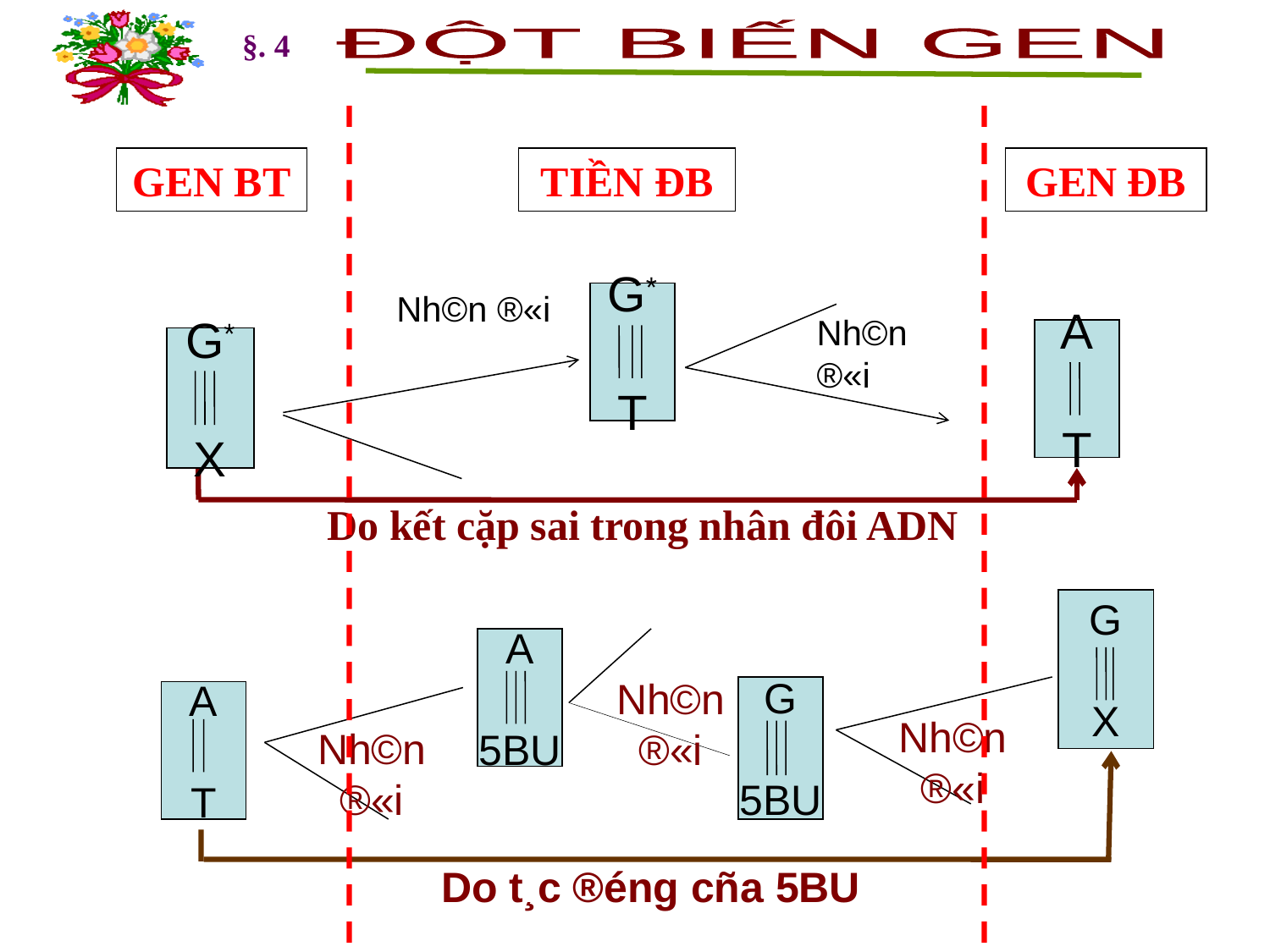

GEN BT
TIỀN ĐB
GEN ĐB
Nh©n ®«i

G*

T

Nh©n ®«i

A

T

G*

X

     Do kết cặp sai trong nhân đôi ADN
G

X

A

5BU

Nh©n ®«i

G

5BU

Nh©n ®«i

A

T

Nh©n ®«i

Do t¸c ®éng cña 5BU